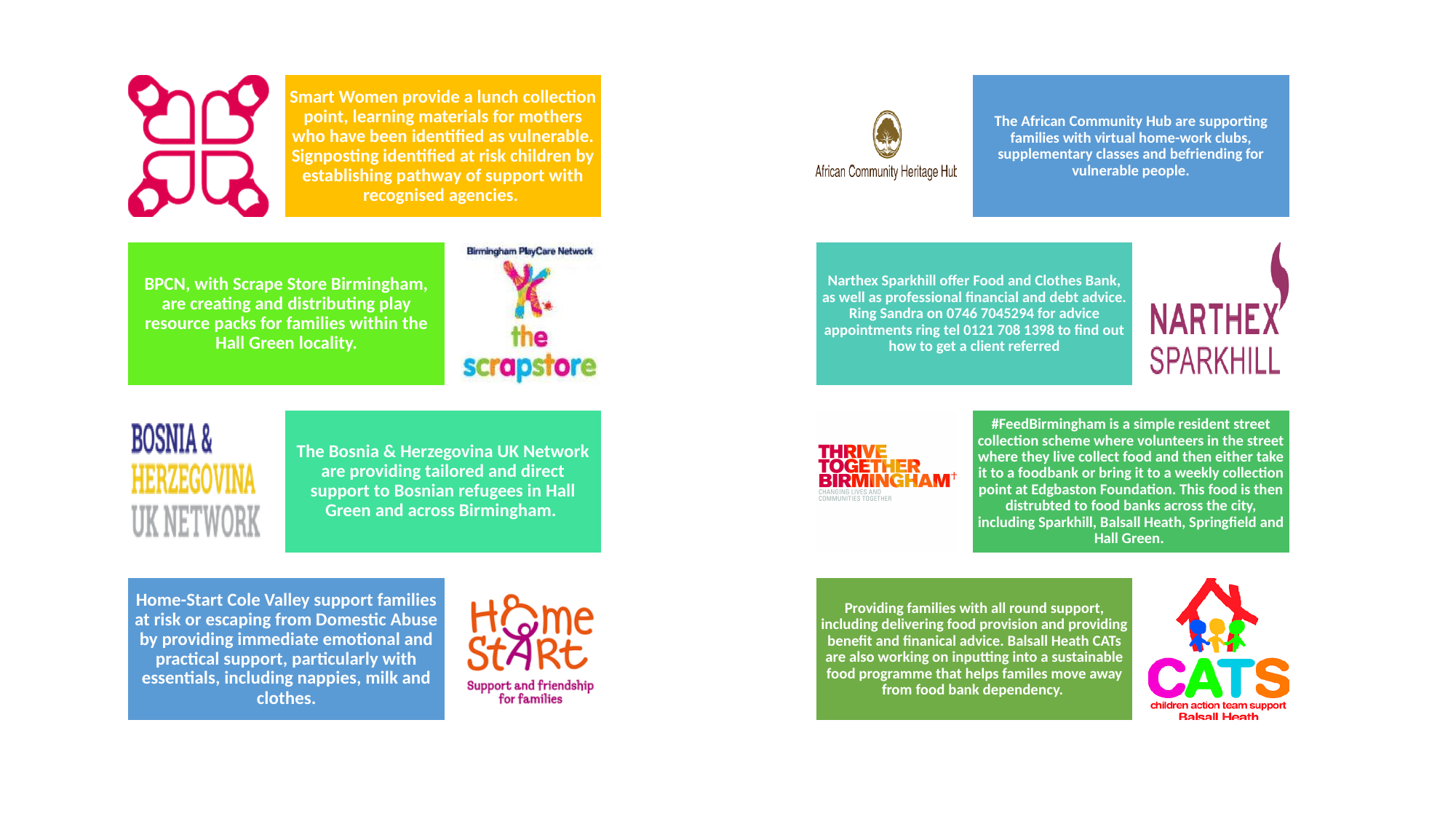

Smart Women provide a lunch collection point, learning materials for mothers who have been identified as vulnerable. Signposting identified at risk children by establishing pathway of support with recognised agencies.
BPCN, with Scrape Store Birmingham, are creating and distributing play resource packs for families within the Hall Green locality.
The Bosnia & Herzegovina UK Network are providing tailored and direct support to Bosnian refugees in Hall Green and across Birmingham.
Home-Start Cole Valley support families at risk or escaping from Domestic Abuse by providing immediate emotional and practical support, particularly with essentials, including nappies, milk and clothes.
The African Community Hub are supporting families with virtual home-work clubs, supplementary classes and befriending for vulnerable people.
Narthex Sparkhill offer Food and Clothes Bank, as well as professional financial and debt advice. Ring Sandra on 0746 7045294 for advice appointments ring tel 0121 708 1398 to find out how to get a client referred
#FeedBirmingham is a simple resident street collection scheme where volunteers in the street where they live collect food and then either take it to a foodbank or bring it to a weekly collection point at Edgbaston Foundation. This food is then distrubted to food banks across the city, including Sparkhill, Balsall Heath, Springfield and Hall Green.
Providing families with all round support, including delivering food provision and providing benefit and finanical advice. Balsall Heath CATs are also working on inputting into a sustainable food programme that helps familes move away from food bank dependency.